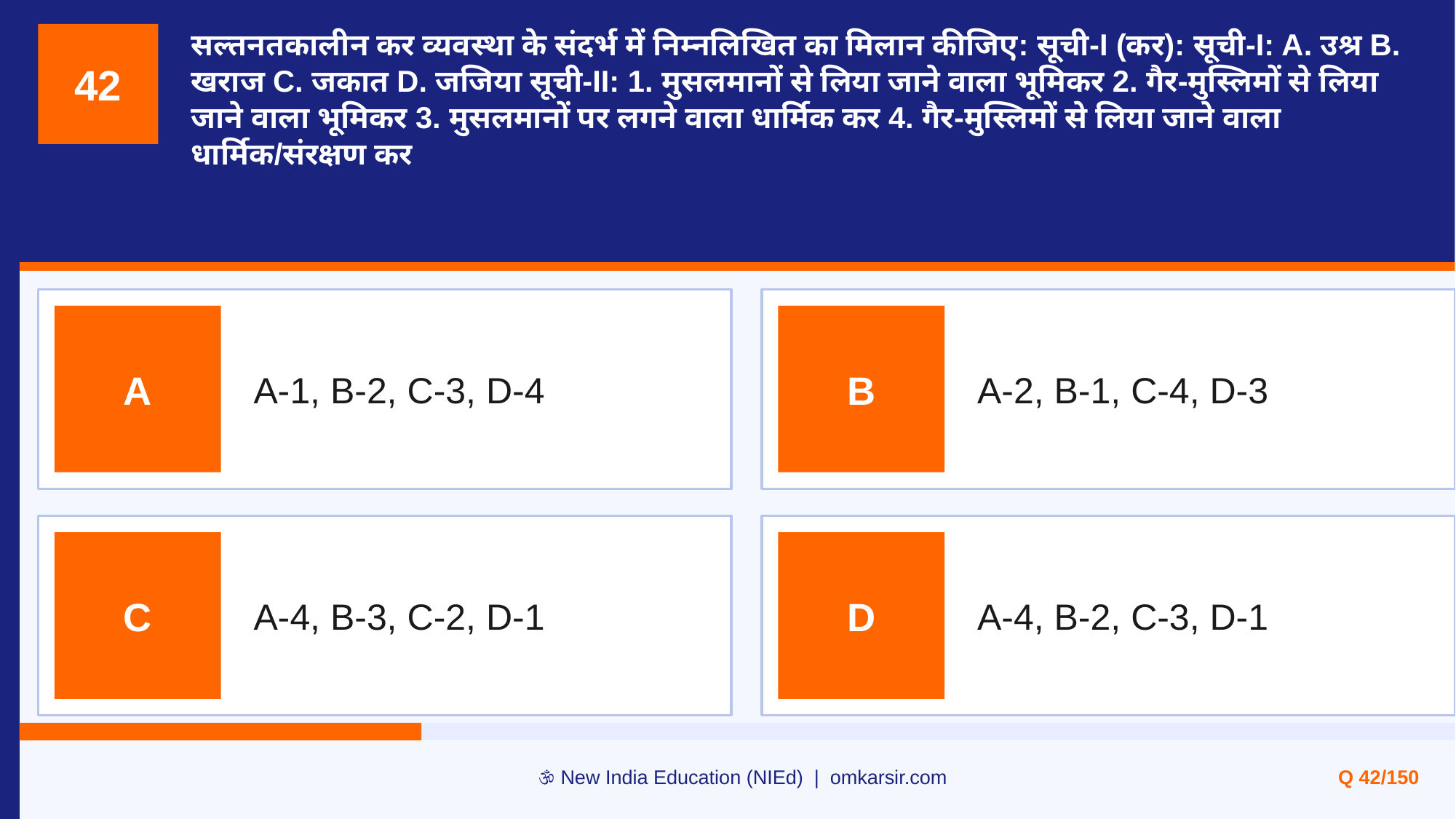

सल्तनतकालीन कर व्यवस्था के संदर्भ में निम्नलिखित का मिलान कीजिए: सूची-I (कर): सूची-I: A. उश्र B. खराज C. जकात D. जजिया सूची-II: 1. मुसलमानों से लिया जाने वाला भूमिकर 2. गैर-मुस्लिमों से लिया जाने वाला भूमिकर 3. मुसलमानों पर लगने वाला धार्मिक कर 4. गैर-मुस्लिमों से लिया जाने वाला धार्मिक/संरक्षण कर
42

A-1, B-2, C-3, D-4
A-2, B-1, C-4, D-3
A
B

A-4, B-3, C-2, D-1
A-4, B-2, C-3, D-1
C
D

🕉️ New India Education (NIEd)  |  omkarsir.com
Q 42/150